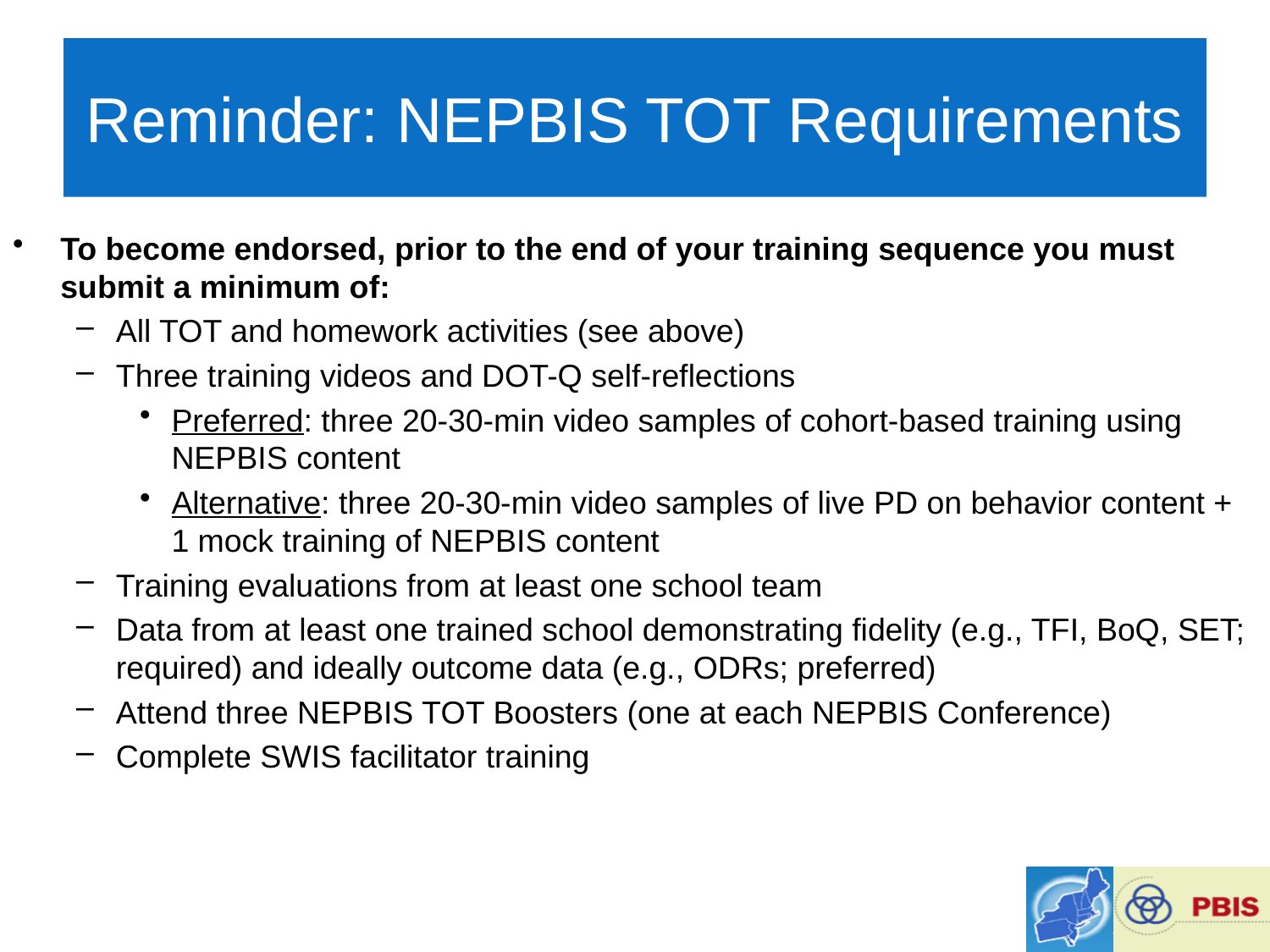

# Reminder: NEPBIS TOT Requirements
To become endorsed, prior to the end of your training sequence you must submit a minimum of:
All TOT and homework activities (see above)
Three training videos and DOT-Q self-reflections
Preferred: three 20-30-min video samples of cohort-based training using NEPBIS content
Alternative: three 20-30-min video samples of live PD on behavior content + 1 mock training of NEPBIS content
Training evaluations from at least one school team
Data from at least one trained school demonstrating fidelity (e.g., TFI, BoQ, SET; required) and ideally outcome data (e.g., ODRs; preferred)
Attend three NEPBIS TOT Boosters (one at each NEPBIS Conference)
Complete SWIS facilitator training